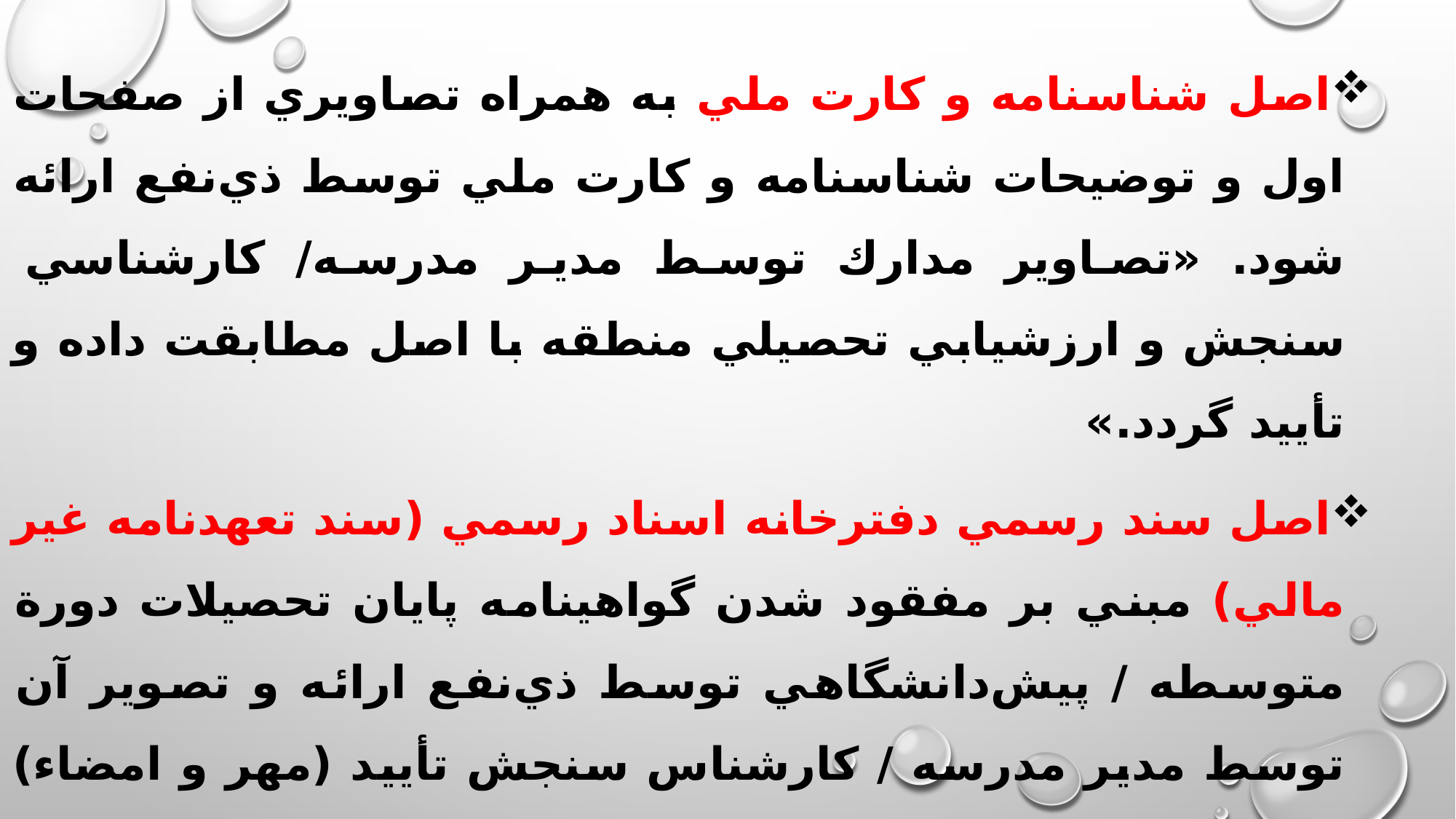

اصل شناسنامه و كارت ملي به همراه تصاويري از صفحات اول و توضيحات شناسنامه و كارت‌ ملي توسط ذي‌نفع ارائه شود. «تصاوير مدارك توسط مدير مدرسه/ كارشناسي سنجش و ارزشيابي تحصيلي منطقه با اصل مطابقت داده و تأييد گردد.»
اصل سند رسمي دفترخانه اسناد رسمي (سند تعهدنامه غير مالي) مبني بر مفقود شدن گواهينامه پايان تحصيلات دورة متوسطه / پيش‌دانشگاهي توسط ذي‌نفع ارائه و تصوير آن توسط مدير مدرسه / كارشناس سنجش تأييد (مهر و امضاء) گردد.
تبصره: در متن سند رسمي دفترخانه اسناد رسمي، ذي‌نفع متعهد شود در صورت پيدا شدن اصل گواهينامه قبلي، آن را به اداره آموزش و پرورش تحويل دهد. در غير اين صورت عواقب قانوني به عهده ذي‌نفع مي‌باشد.